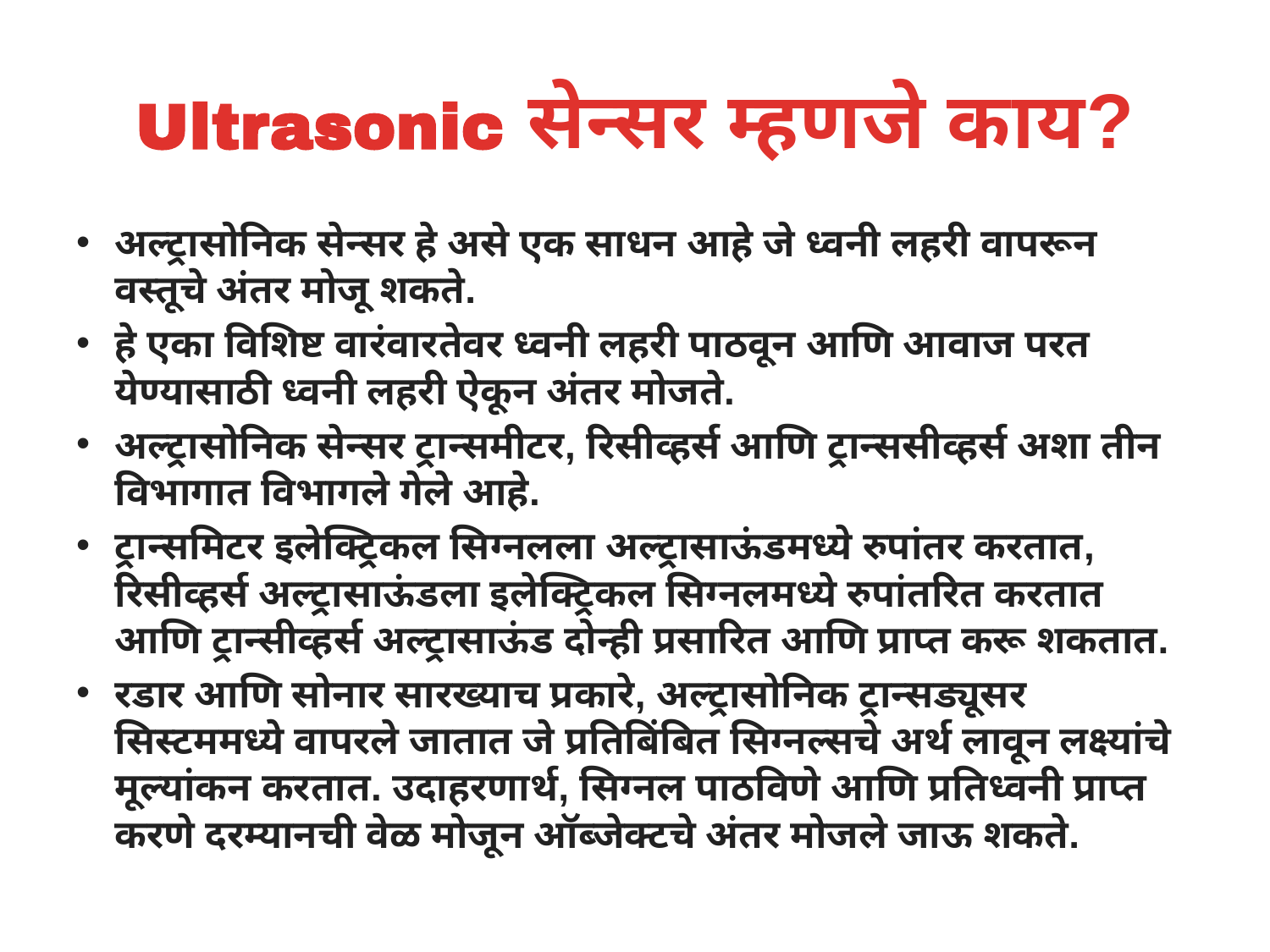

# Ultrasonic सेन्सर म्हणजे काय?
अल्ट्रासोनिक सेन्सर हे असे एक साधन आहे जे ध्वनी लहरी वापरून वस्तूचे अंतर मोजू शकते.
हे एका विशिष्ट वारंवारतेवर ध्वनी लहरी पाठवून आणि आवाज परत येण्यासाठी ध्वनी लहरी ऐकून अंतर मोजते.
अल्ट्रासोनिक सेन्सर ट्रान्समीटर, रिसीव्हर्स आणि ट्रान्ससीव्हर्स अशा तीन विभागात विभागले गेले आहे.
ट्रान्समिटर इलेक्ट्रिकल सिग्नलला अल्ट्रासाऊंडमध्ये रुपांतर करतात, रिसीव्हर्स अल्ट्रासाऊंडला इलेक्ट्रिकल सिग्नलमध्ये रुपांतरित करतात आणि ट्रान्सीव्हर्स अल्ट्रासाऊंड दोन्ही प्रसारित आणि प्राप्त करू शकतात.
रडार आणि सोनार सारख्याच प्रकारे, अल्ट्रासोनिक ट्रान्सड्यूसर सिस्टममध्ये वापरले जातात जे प्रतिबिंबित सिग्नल्सचे अर्थ लावून लक्ष्यांचे मूल्यांकन करतात. उदाहरणार्थ, सिग्नल पाठविणे आणि प्रतिध्वनी प्राप्त करणे दरम्यानची वेळ मोजून ऑब्जेक्टचे अंतर मोजले जाऊ शकते.